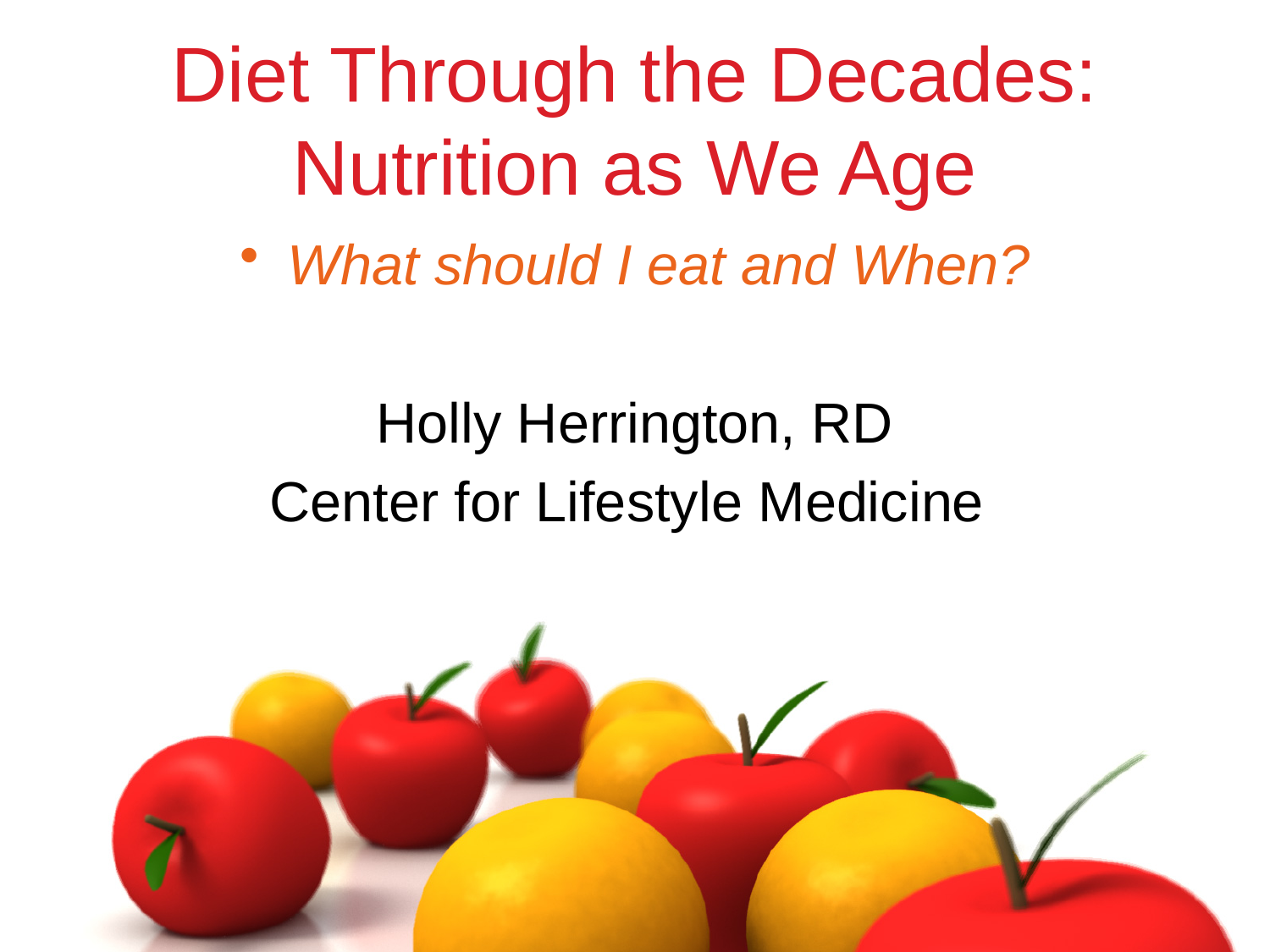

# Diet Through the Decades: Nutrition as We Age
What should I eat and When?

Holly Herrington, RD
Center for Lifestyle Medicine